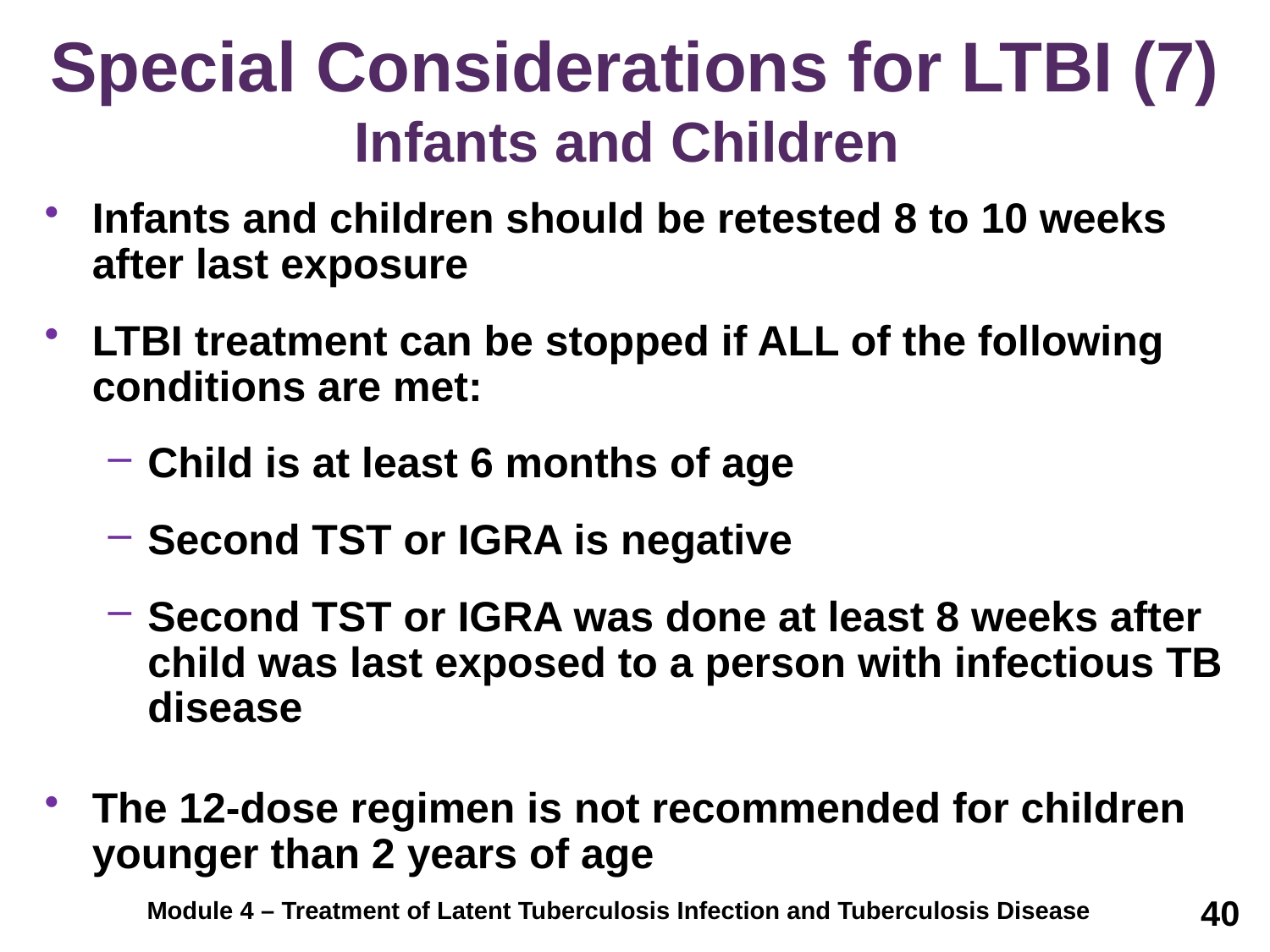

# Special Considerations for LTBI (7) Infants and Children
Infants and children should be retested 8 to 10 weeks after last exposure

LTBI treatment can be stopped if ALL of the following conditions are met:

Child is at least 6 months of age

Second TST or IGRA is negative

Second TST or IGRA was done at least 8 weeks after child was last exposed to a person with infectious TB disease

The 12-dose regimen is not recommended for children younger than 2 years of age

40
Module 4 – Treatment of Latent Tuberculosis Infection and Tuberculosis Disease